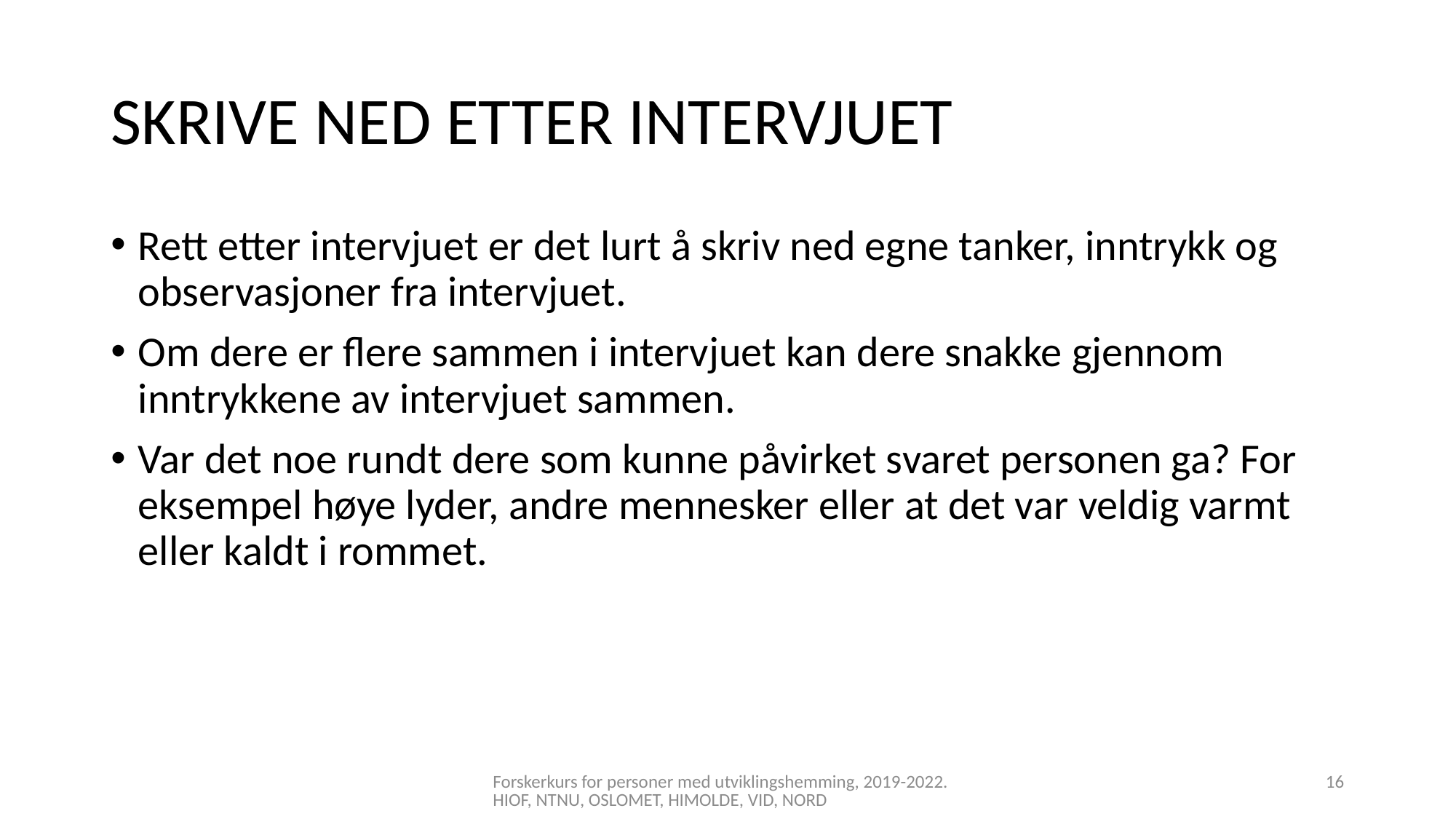

# SKRIVE NED ETTER INTERVJUET
Rett etter intervjuet er det lurt å skriv ned egne tanker, inntrykk og observasjoner fra intervjuet.
Om dere er flere sammen i intervjuet kan dere snakke gjennom inntrykkene av intervjuet sammen.
Var det noe rundt dere som kunne påvirket svaret personen ga? For eksempel høye lyder, andre mennesker eller at det var veldig varmt eller kaldt i rommet.

Forskerkurs for personer med utviklingshemming, 2019-2022.  HIOF, NTNU, OSLOMET, HIMOLDE, VID, NORD
16